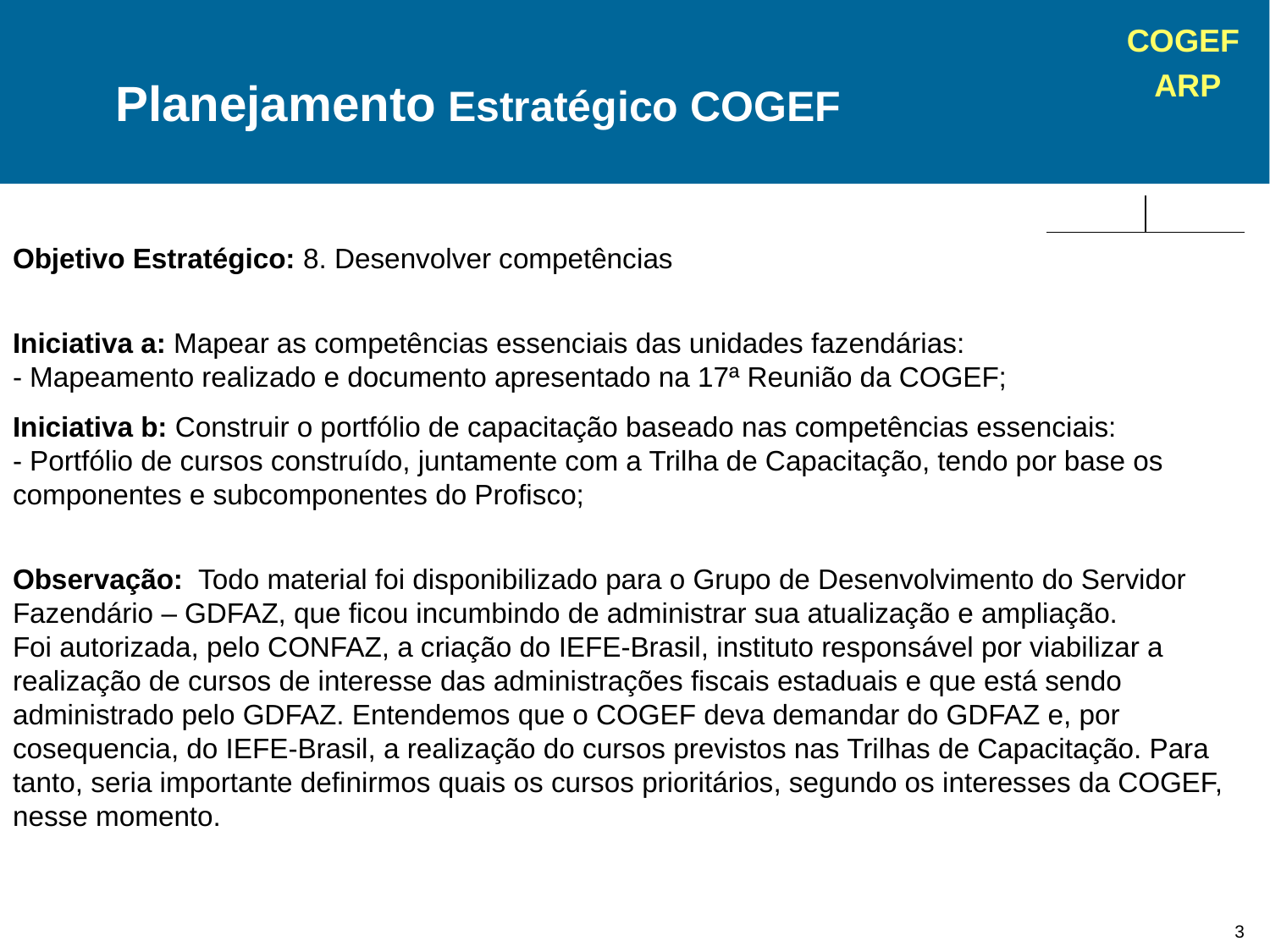

Planejamento Estratégico COGEF
Objetivo Estratégico: 8. Desenvolver competências

Iniciativa a: Mapear as competências essenciais das unidades fazendárias:
- Mapeamento realizado e documento apresentado na 17ª Reunião da COGEF;

Iniciativa b: Construir o portfólio de capacitação baseado nas competências essenciais:
- Portfólio de cursos construído, juntamente com a Trilha de Capacitação, tendo por base os componentes e subcomponentes do Profisco;

Observação:  Todo material foi disponibilizado para o Grupo de Desenvolvimento do Servidor Fazendário – GDFAZ, que ficou incumbindo de administrar sua atualização e ampliação.
Foi autorizada, pelo CONFAZ, a criação do IEFE-Brasil, instituto responsável por viabilizar a realização de cursos de interesse das administrações fiscais estaduais e que está sendo administrado pelo GDFAZ. Entendemos que o COGEF deva demandar do GDFAZ e, por cosequencia, do IEFE-Brasil, a realização do cursos previstos nas Trilhas de Capacitação. Para tanto, seria importante definirmos quais os cursos prioritários, segundo os interesses da COGEF, nesse momento.

3